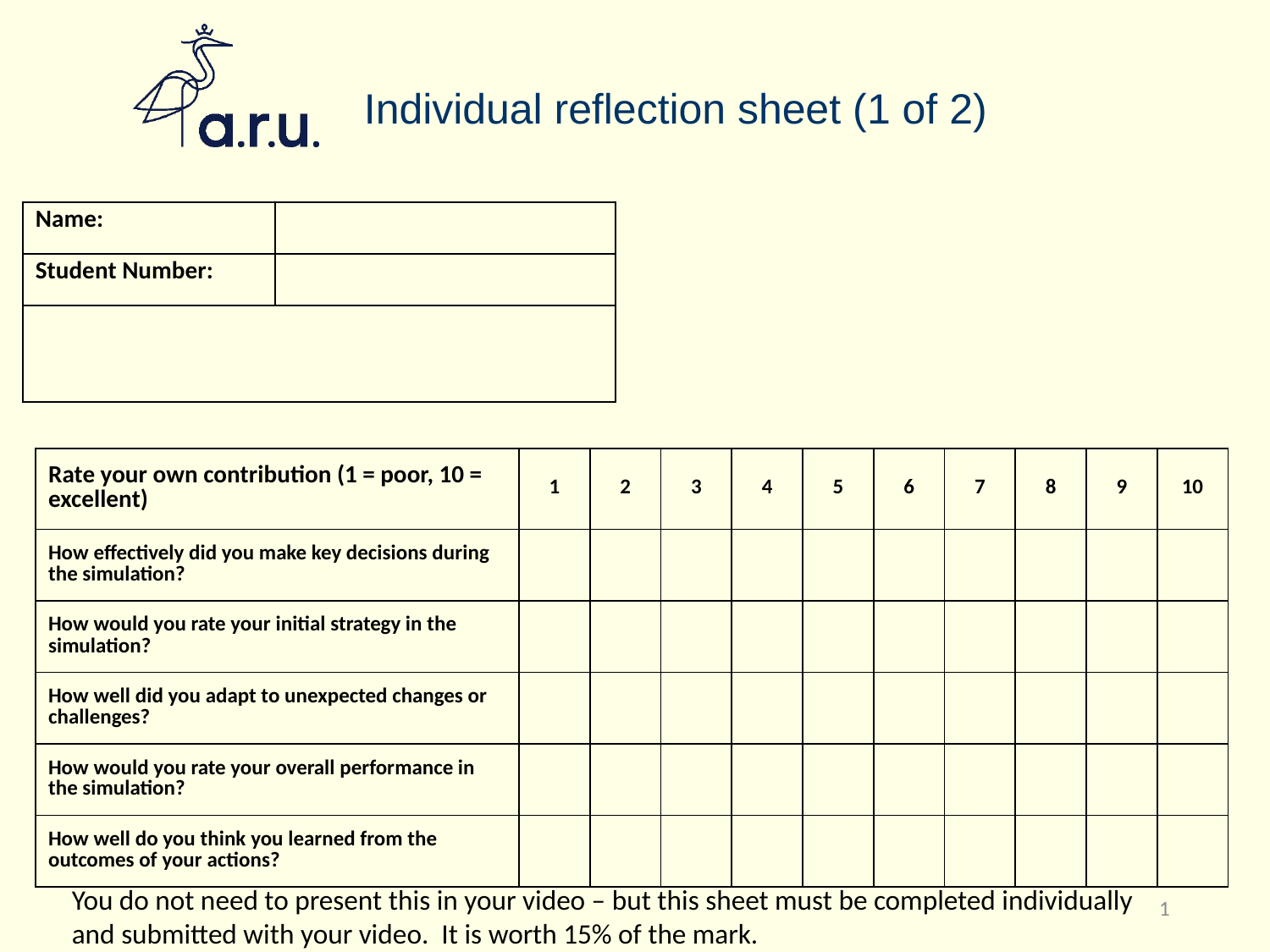

# Individual reflection sheet (1 of 2)
| Name: |  |
| --- | --- |
| Student Number: |  |
|  |  |
| Rate your own contribution (1 = poor, 10 = excellent) | 1 | 2 | 3 | 4 | 5 | 6 | 7 | 8 | 9 | 10 |
| --- | --- | --- | --- | --- | --- | --- | --- | --- | --- | --- |
| How effectively did you make key decisions during the simulation? |  |  |  |  |  |  |  |  |  |  |
| How would you rate your initial strategy in the simulation? |  |  |  |  |  |  |  |  |  |  |
| How well did you adapt to unexpected changes or challenges? |  |  |  |  |  |  |  |  |  |  |
| How would you rate your overall performance in the simulation? |  |  |  |  |  |  |  |  |  |  |
| How well do you think you learned from the outcomes of your actions? |  |  |  |  |  |  |  |  |  |  |
You do not need to present this in your video – but this sheet must be completed individually and submitted with your video.  It is worth 15% of the mark.
1